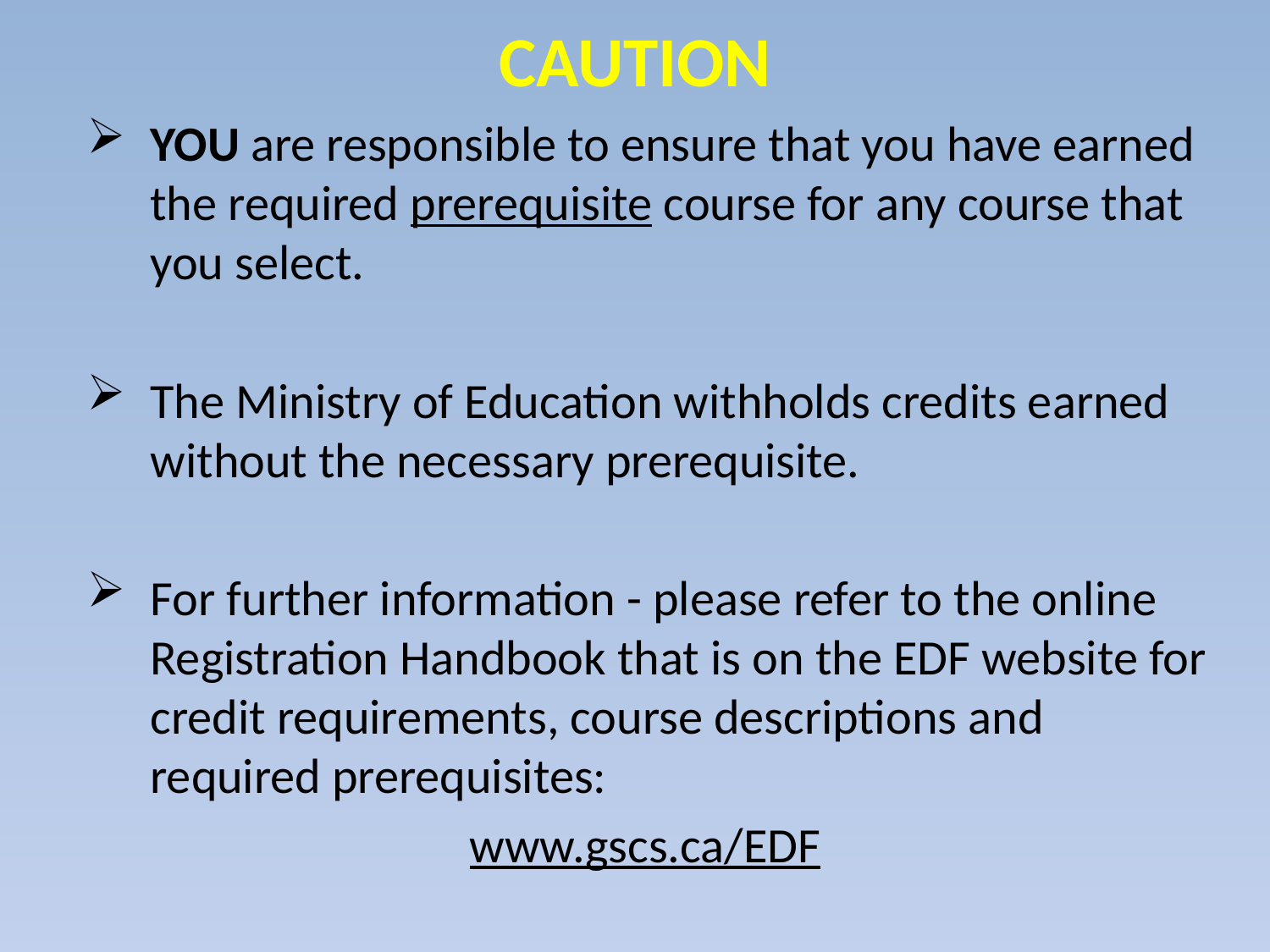

# CAUTION
YOU are responsible to ensure that you have earned the required prerequisite course for any course that you select.

The Ministry of Education withholds credits earned without the necessary prerequisite.

For further information - please refer to the online Registration Handbook that is on the EDF website for credit requirements, course descriptions and required prerequisites:
www.gscs.ca/EDF